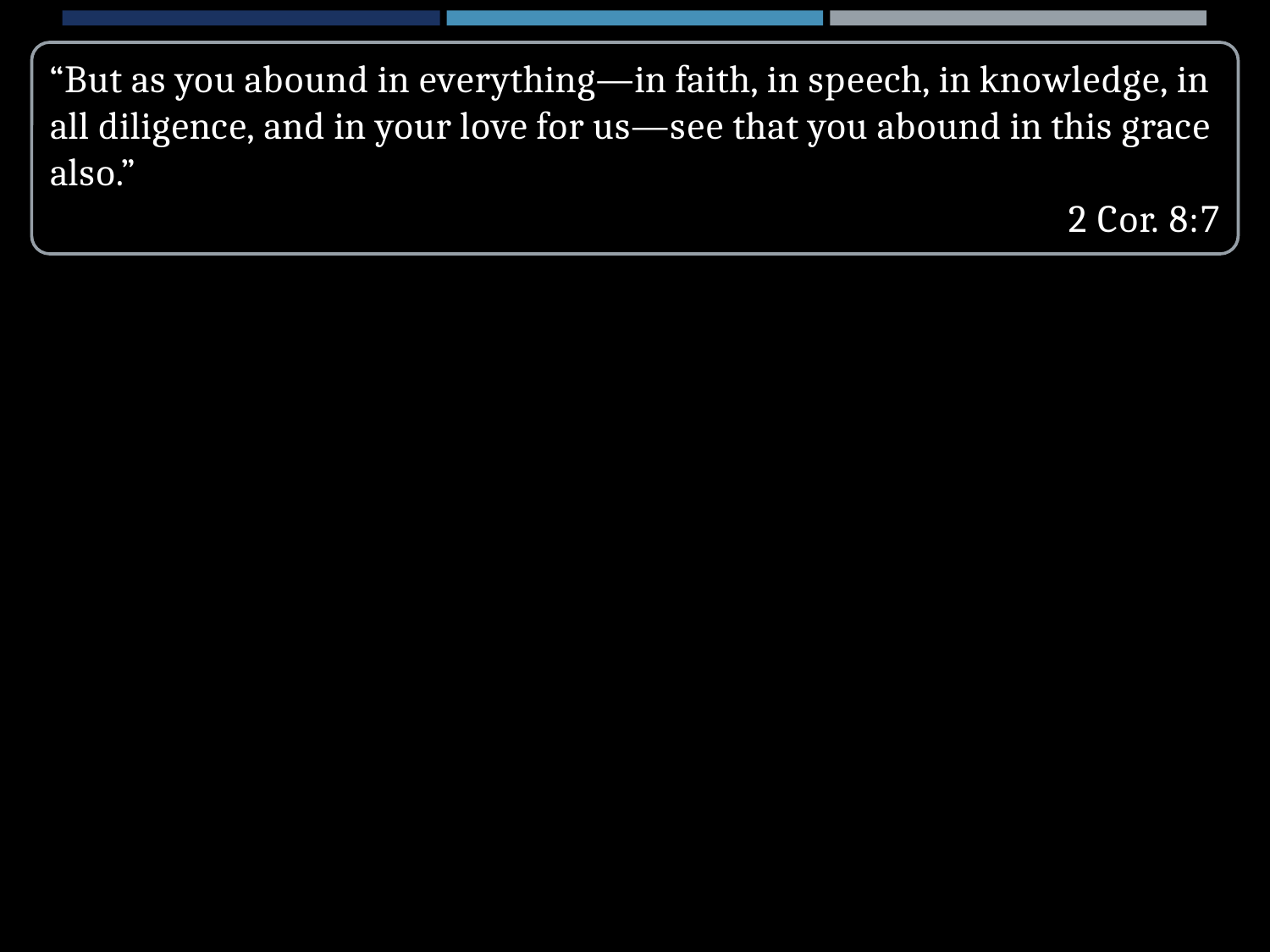

“But as you abound in everything—in faith, in speech, in knowledge, in all diligence, and in your love for us—see that you abound in this grace also.”
2 Cor. 8:7